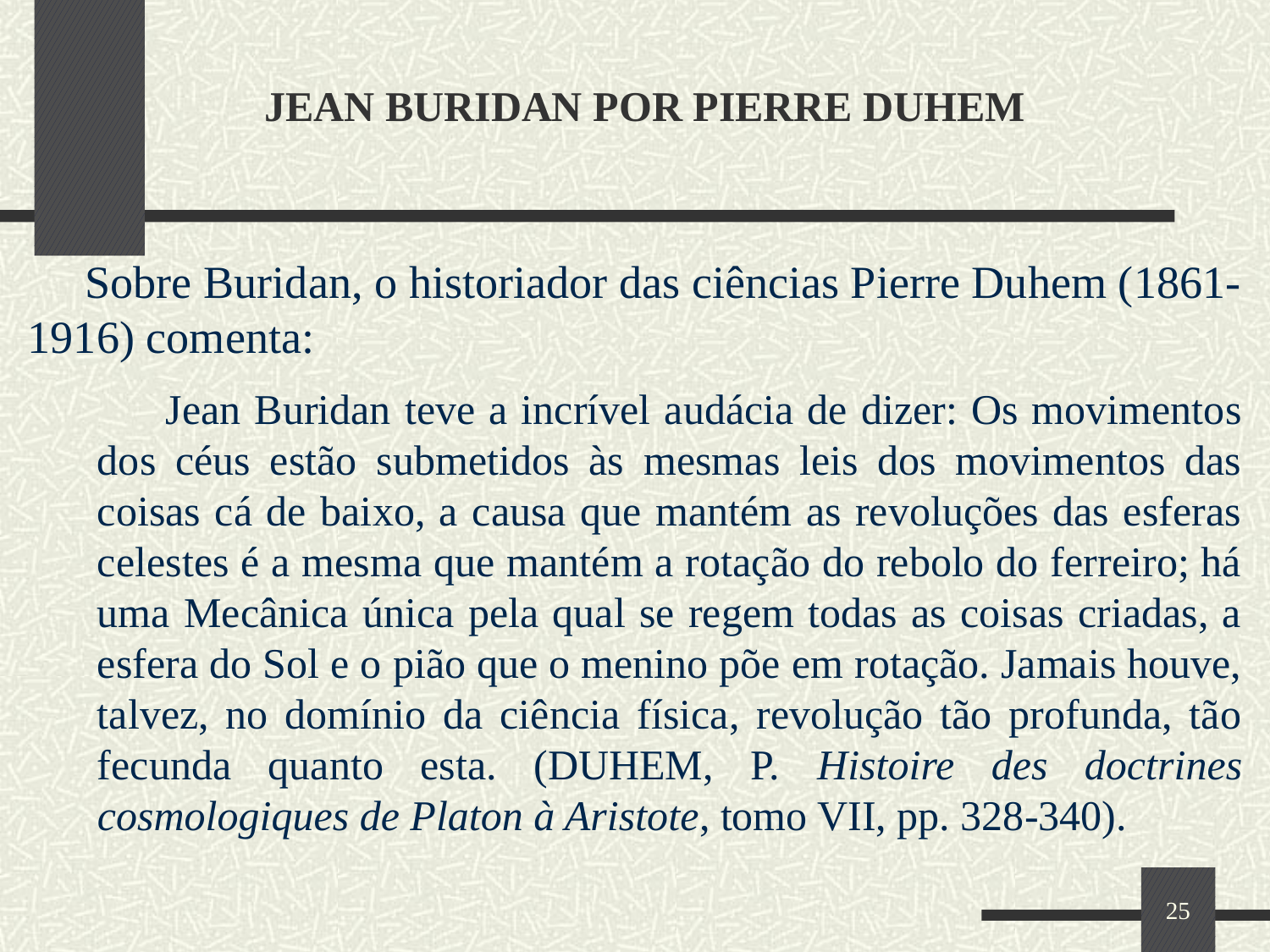

# JEAN BURIDAN POR PIERRE DUHEM
     Sobre Buridan, o historiador das ciências Pierre Duhem (1861-1916) comenta:
     Jean Buridan teve a incrível audácia de dizer: Os movimentos dos céus estão submetidos às mesmas leis dos movimentos das coisas cá de baixo, a causa que mantém as revoluções das esferas celestes é a mesma que mantém a rotação do rebolo do ferreiro; há uma Mecânica única pela qual se regem todas as coisas criadas, a esfera do Sol e o pião que o menino põe em rotação. Jamais houve, talvez, no domínio da ciência física, revolução tão profunda, tão fecunda quanto esta. (DUHEM, P. Histoire des doctrines cosmologiques de Platon à Aristote, tomo VII, pp. 328-340).
25